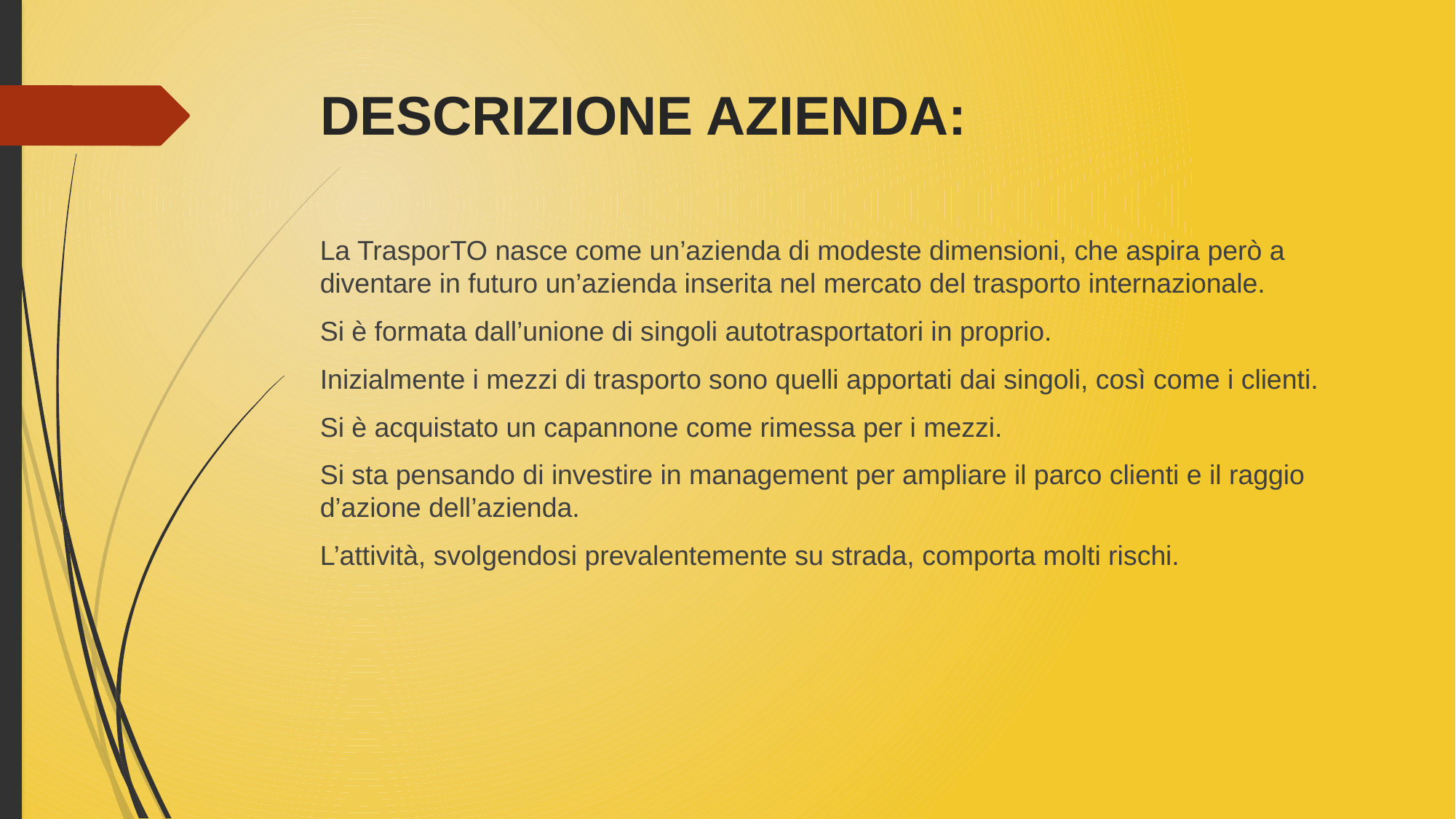

# DESCRIZIONE AZIENDA:
La TrasporTO nasce come un’azienda di modeste dimensioni, che aspira però a diventare in futuro un’azienda inserita nel mercato del trasporto internazionale.
Si è formata dall’unione di singoli autotrasportatori in proprio.
Inizialmente i mezzi di trasporto sono quelli apportati dai singoli, così come i clienti.
Si è acquistato un capannone come rimessa per i mezzi.
Si sta pensando di investire in management per ampliare il parco clienti e il raggio d’azione dell’azienda.
L’attività, svolgendosi prevalentemente su strada, comporta molti rischi.